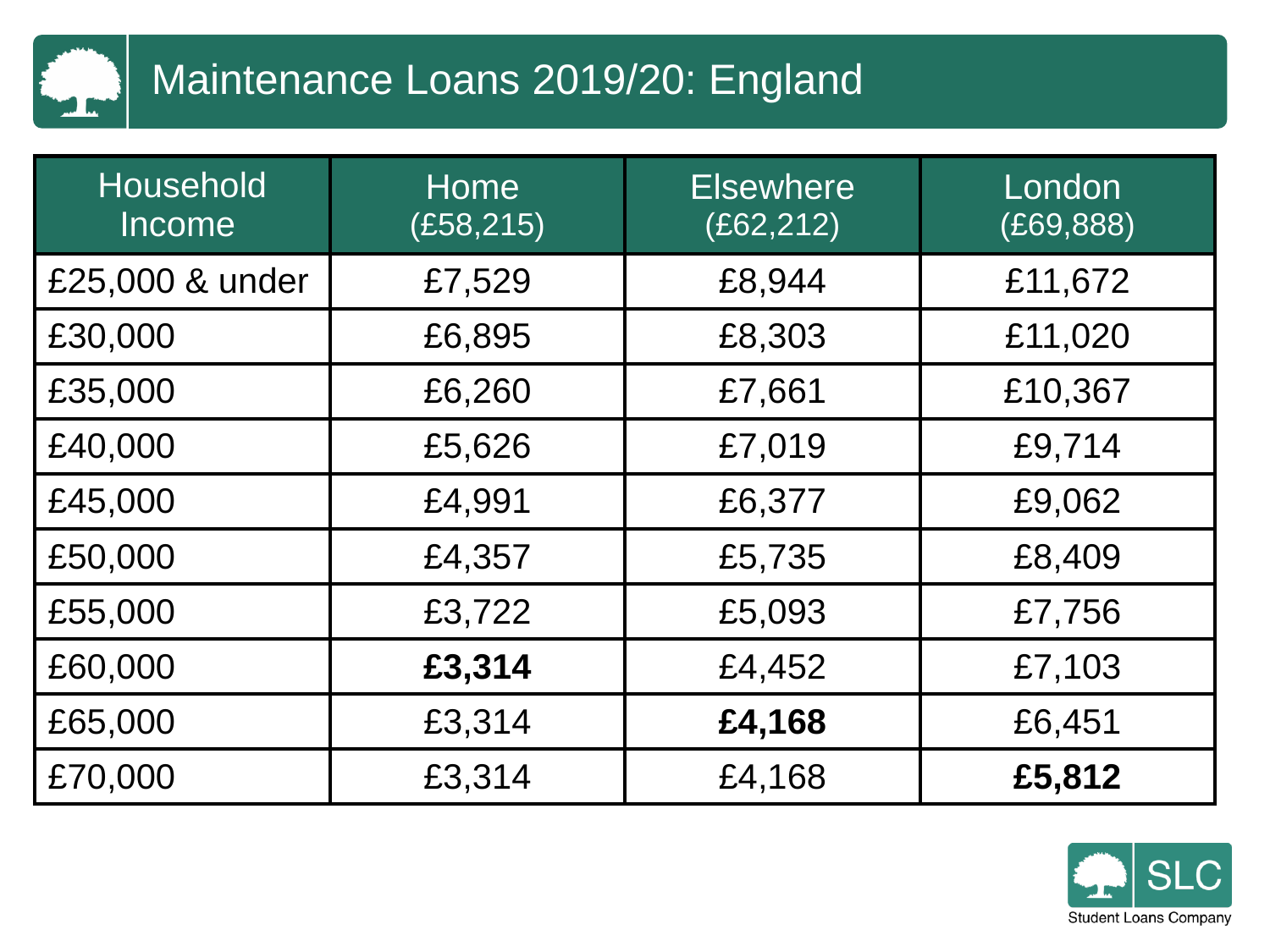

Maintenance Loans 2019/20: England
| Household Income | Home (£58,215) | Elsewhere (£62,212) | London (£69,888) |
| --- | --- | --- | --- |
| £25,000 & under | £7,529 | £8,944 | £11,672 |
| £30,000 | £6,895 | £8,303 | £11,020 |
| £35,000 | £6,260 | £7,661 | £10,367 |
| £40,000 | £5,626 | £7,019 | £9,714 |
| £45,000 | £4,991 | £6,377 | £9,062 |
| £50,000 | £4,357 | £5,735 | £8,409 |
| £55,000 | £3,722 | £5,093 | £7,756 |
| £60,000 | £3,314 | £4,452 | £7,103 |
| £65,000 | £3,314 | £4,168 | £6,451 |
| £70,000 | £3,314 | £4,168 | £5,812 |